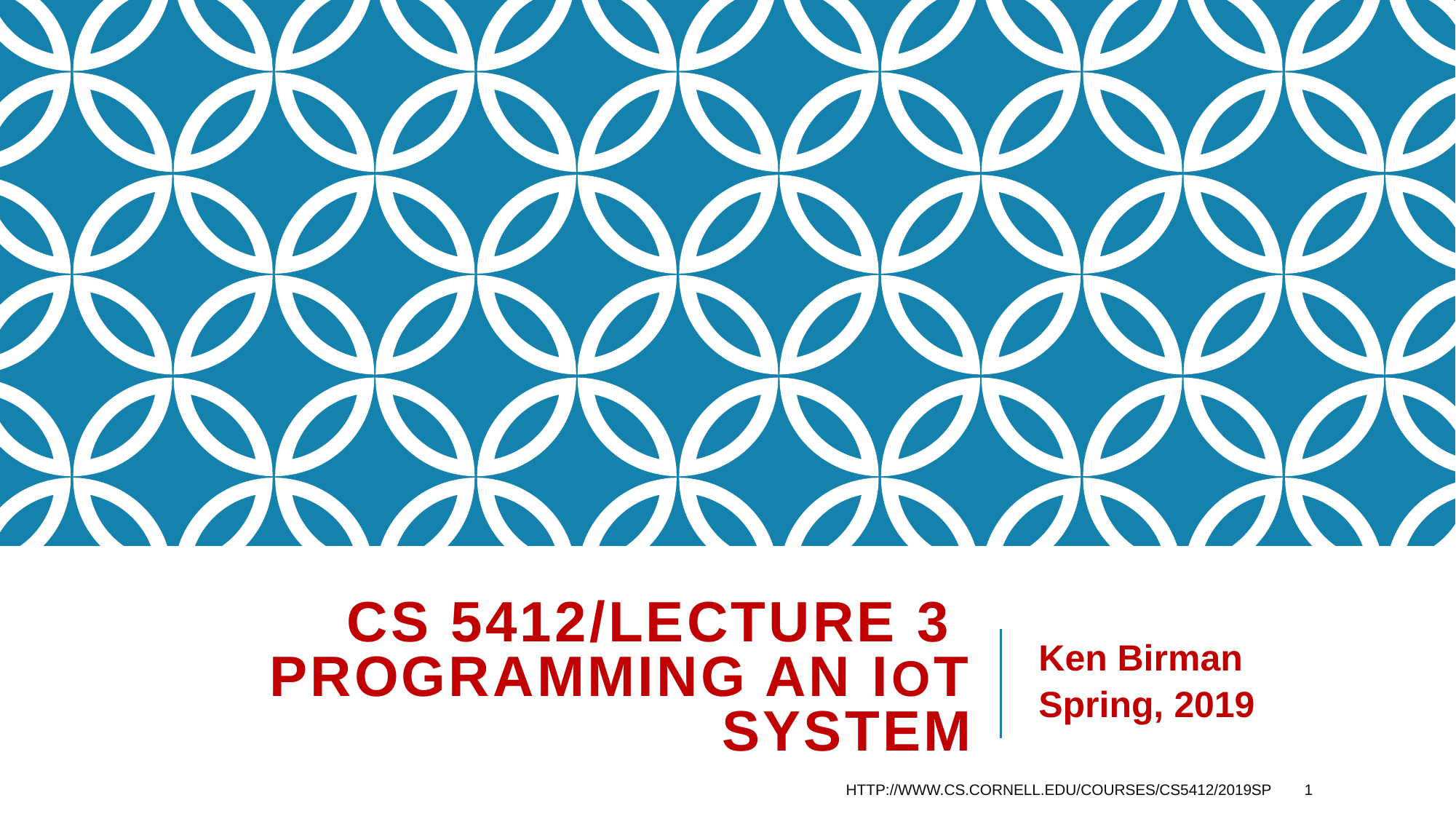

# CS 5412/Lecture 3 Programming an IoT System
Ken Birman
Spring, 2019
http://www.cs.cornell.edu/courses/cs5412/2019sp
1